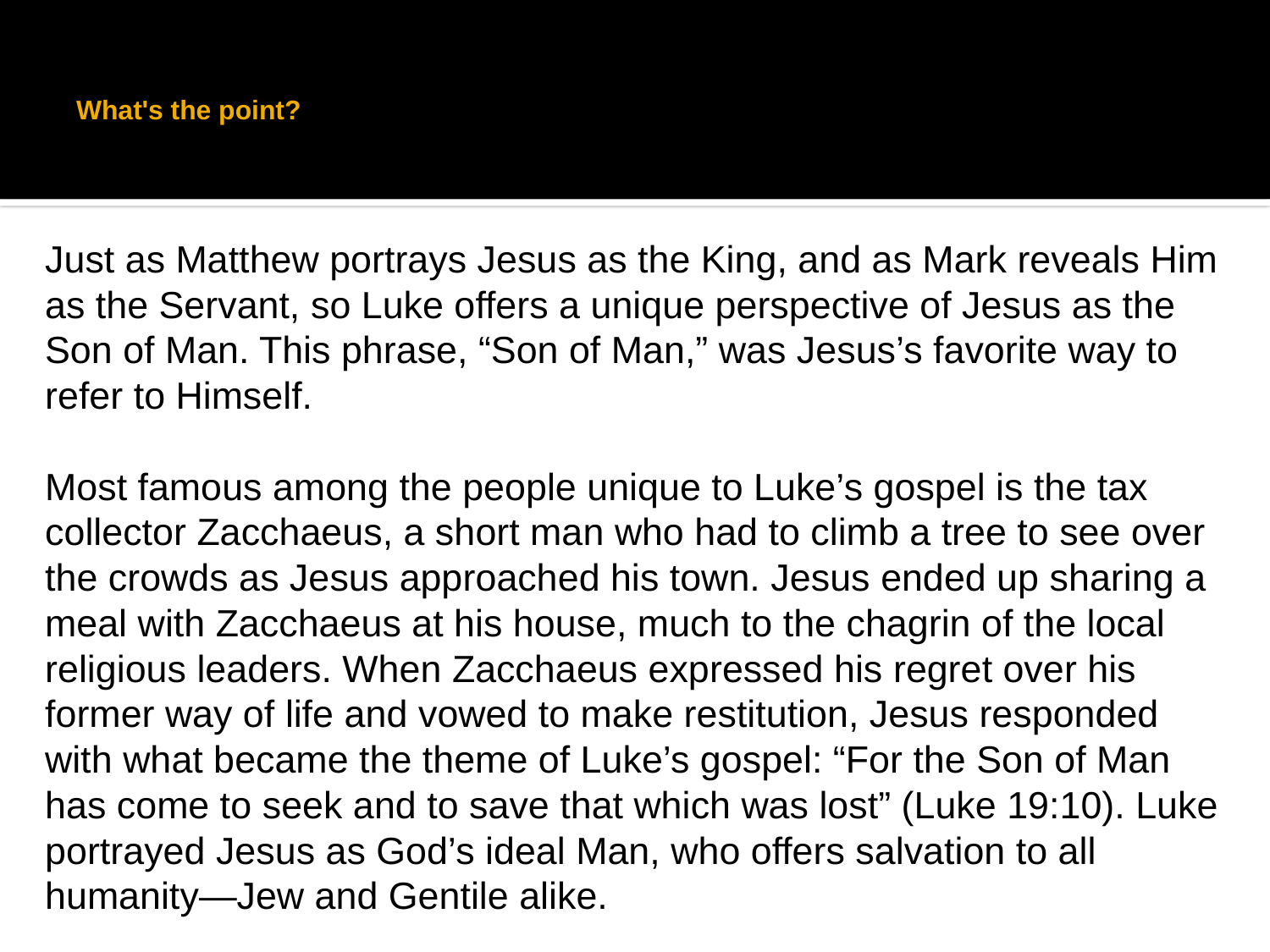

# What's the point?
Just as Matthew portrays Jesus as the King, and as Mark reveals Him as the Servant, so Luke offers a unique perspective of Jesus as the Son of Man. This phrase, “Son of Man,” was Jesus’s favorite way to refer to Himself.

Most famous among the people unique to Luke’s gospel is the tax collector Zacchaeus, a short man who had to climb a tree to see over the crowds as Jesus approached his town. Jesus ended up sharing a meal with Zacchaeus at his house, much to the chagrin of the local religious leaders. When Zacchaeus expressed his regret over his former way of life and vowed to make restitution, Jesus responded with what became the theme of Luke’s gospel: “For the Son of Man has come to seek and to save that which was lost” (Luke 19:10). Luke portrayed Jesus as God’s ideal Man, who offers salvation to all humanity—Jew and Gentile alike.